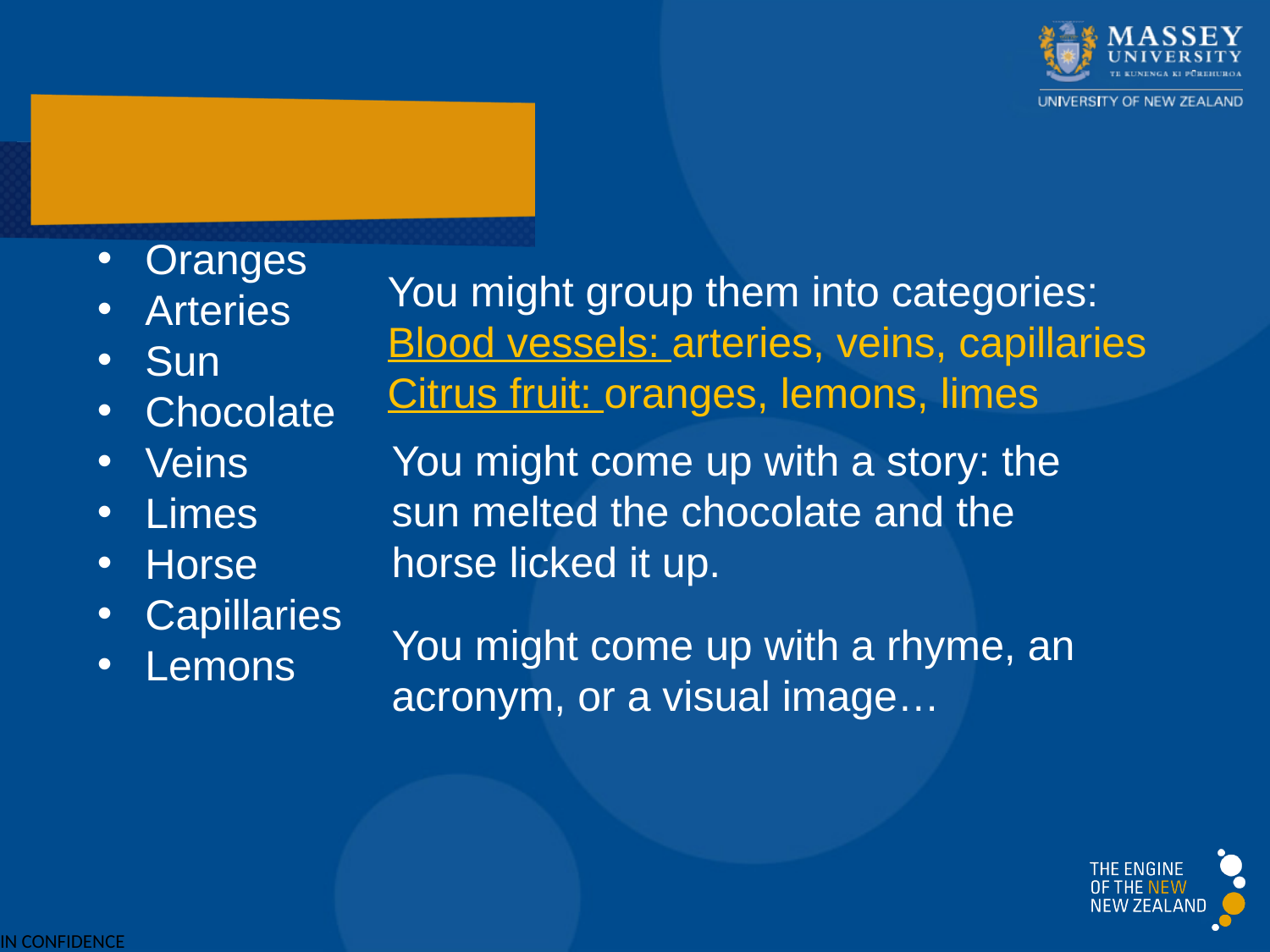

# How would you try to remember this list?

Oranges
Arteries
Sun
Chocolate
Veins
Limes
Horse
Capillaries
Lemons

You might group them into categories:
Blood vessels: arteries, veins, capillaries
Citrus fruit: oranges, lemons, limes
You might come up with a story: the sun melted the chocolate and the horse licked it up.
You might come up with a rhyme, an acronym, or a visual image…